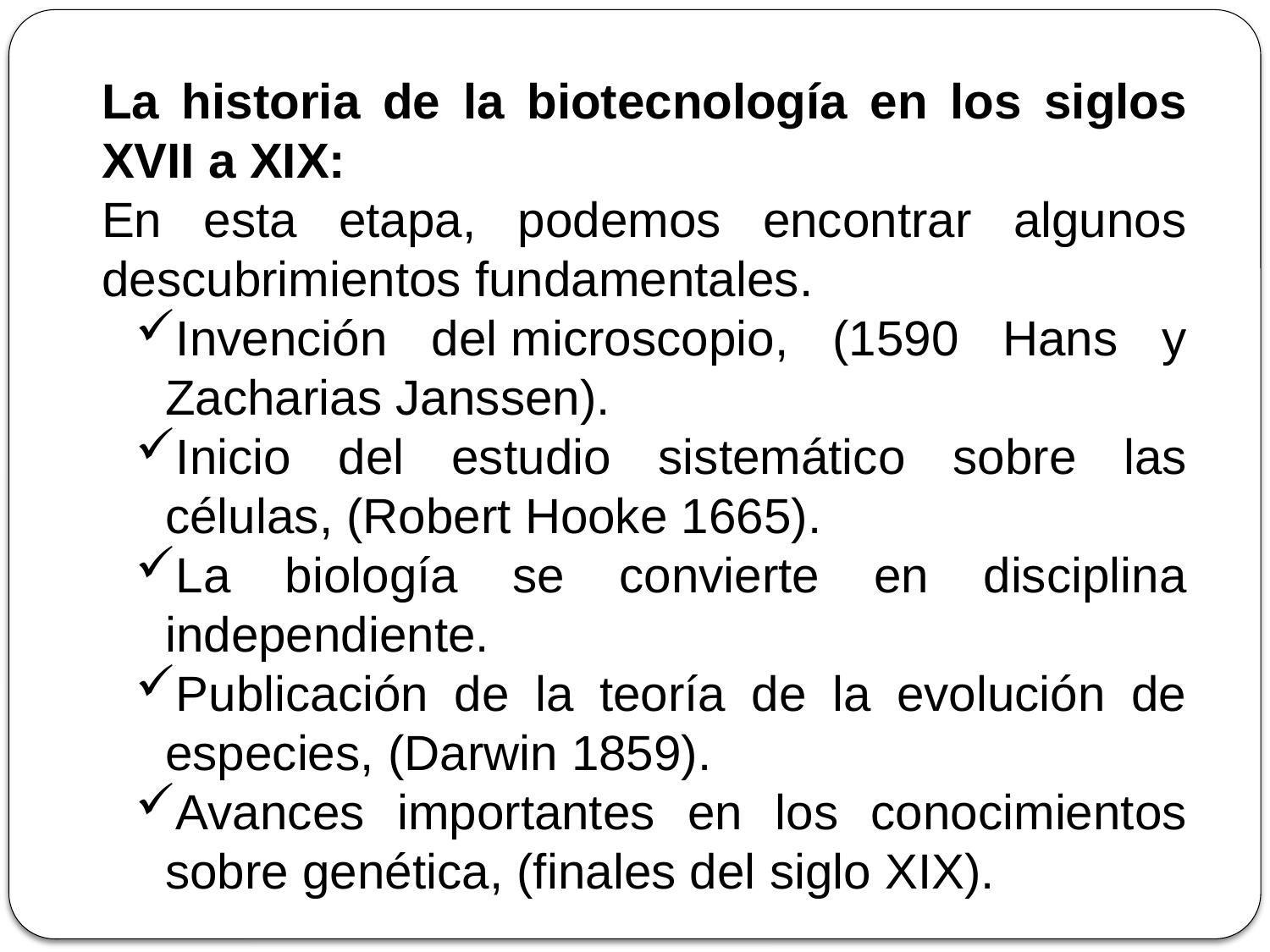

La historia de la biotecnología en los siglos XVII a XIX:
En esta etapa, podemos encontrar algunos descubrimientos fundamentales.
Invención del microscopio, (1590 Hans y Zacharias Janssen).
Inicio del estudio sistemático sobre las células, (Robert Hooke 1665).
La biología se convierte en disciplina independiente.
Publicación de la teoría de la evolución de especies, (Darwin 1859).
Avances importantes en los conocimientos sobre genética, (finales del siglo XIX).